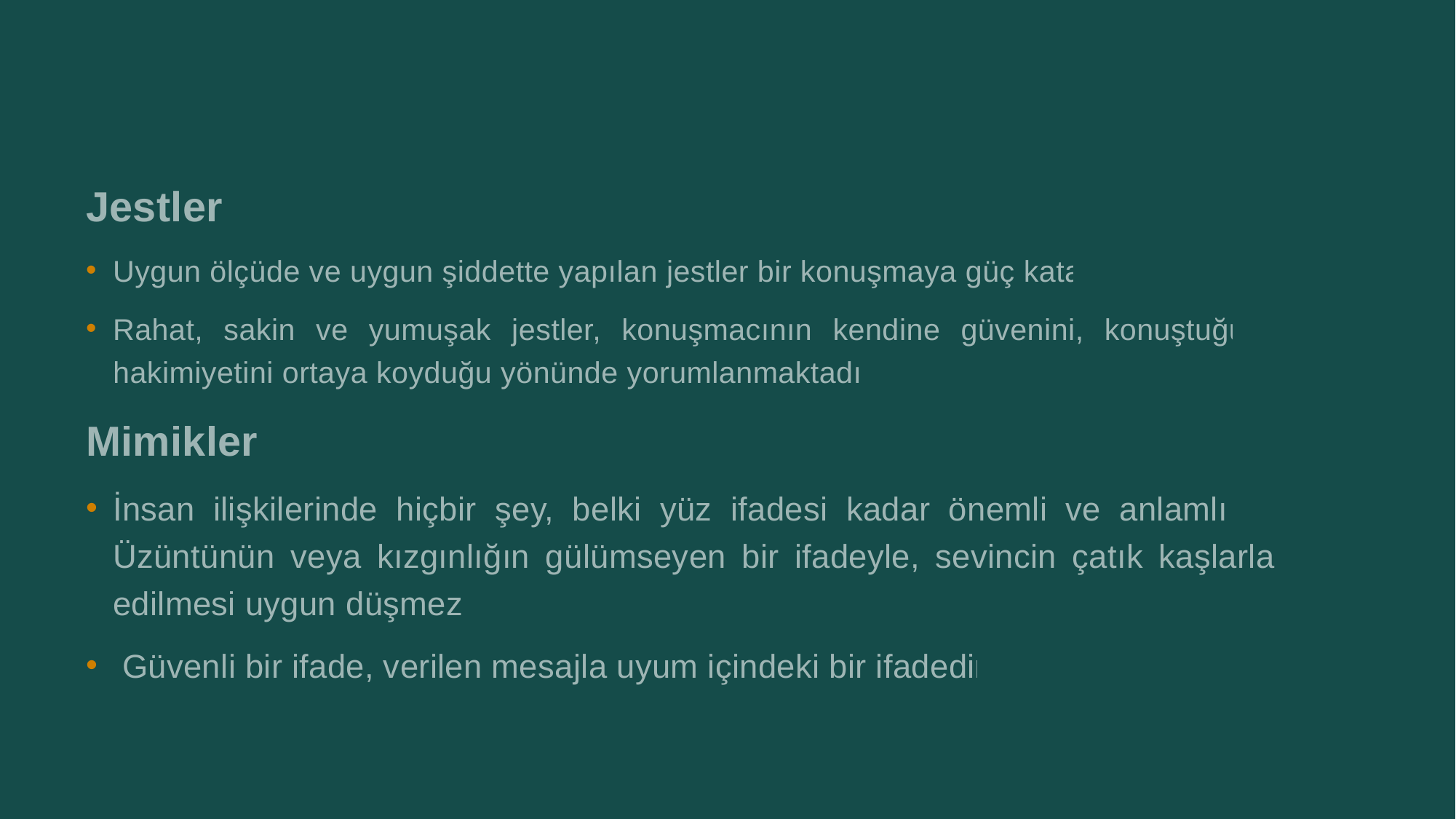

#
Jestler
Uygun ölçüde ve uygun şiddette yapılan jestler bir konuşmaya güç katar.
Rahat, sakin ve yumuşak jestler, konuşmacının kendine güvenini, konuştuğu konuya hakimiyetini ortaya koyduğu yönünde yorumlanmaktadır.
Mimikler
İnsan ilişkilerinde hiçbir şey, belki yüz ifadesi kadar önemli ve anlamlı olamaz. Üzüntünün veya kızgınlığın gülümseyen bir ifadeyle, sevincin çatık kaşlarla ifade edilmesi uygun düşmez.
 Güvenli bir ifade, verilen mesajla uyum içindeki bir ifadedir.